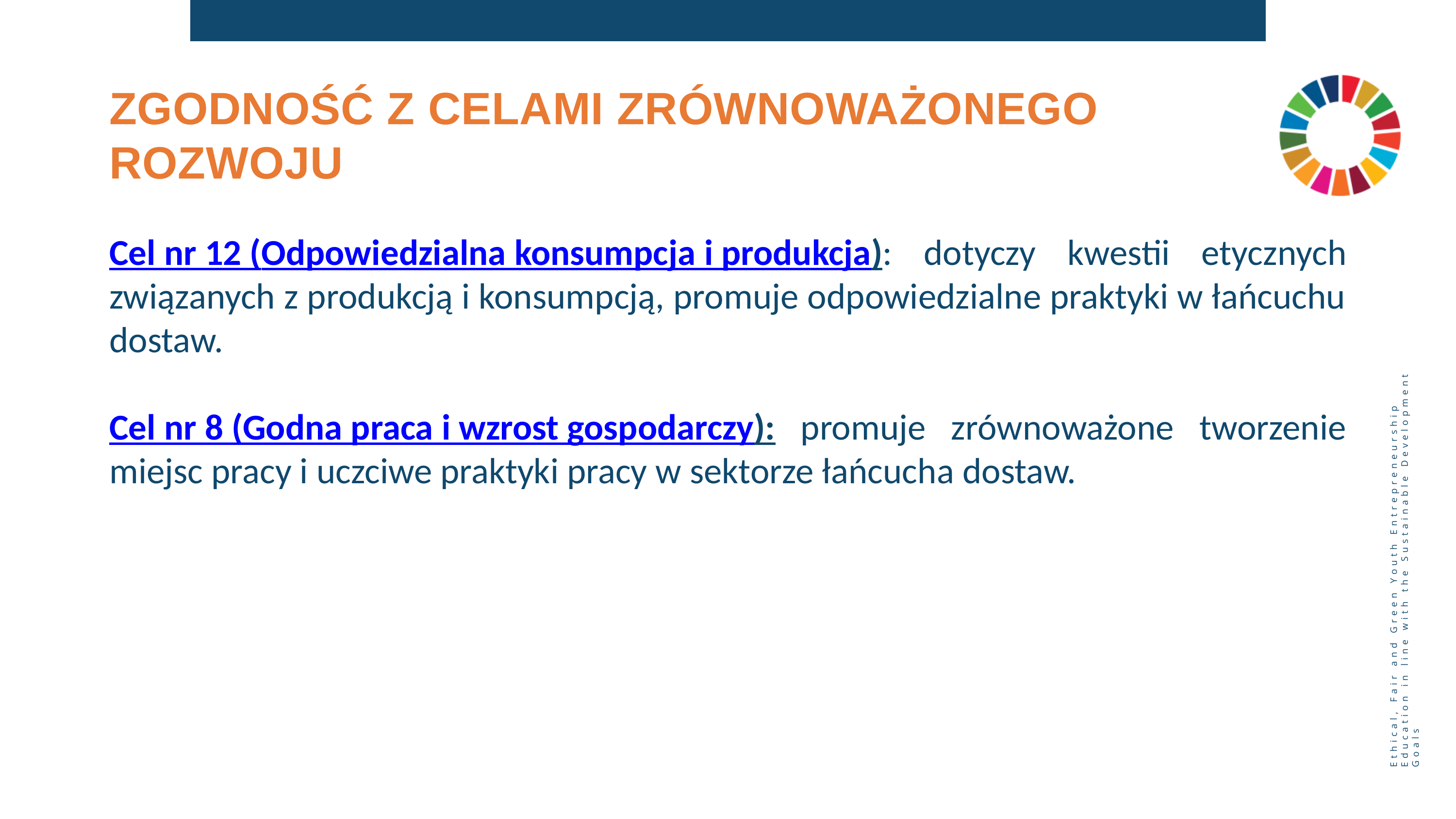

ZGODNOŚĆ Z CELAMI ZRÓWNOWAŻONEGO ROZWOJU
Cel nr 12 (Odpowiedzialna konsumpcja i produkcja): dotyczy kwestii etycznych związanych z produkcją i konsumpcją, promuje odpowiedzialne praktyki w łańcuchu dostaw.

Cel nr 8 (Godna praca i wzrost gospodarczy): promuje zrównoważone tworzenie miejsc pracy i uczciwe praktyki pracy w sektorze łańcucha dostaw.
Ethical, Fair and Green Youth Entrepreneurship Education in line with the Sustainable Development Goals